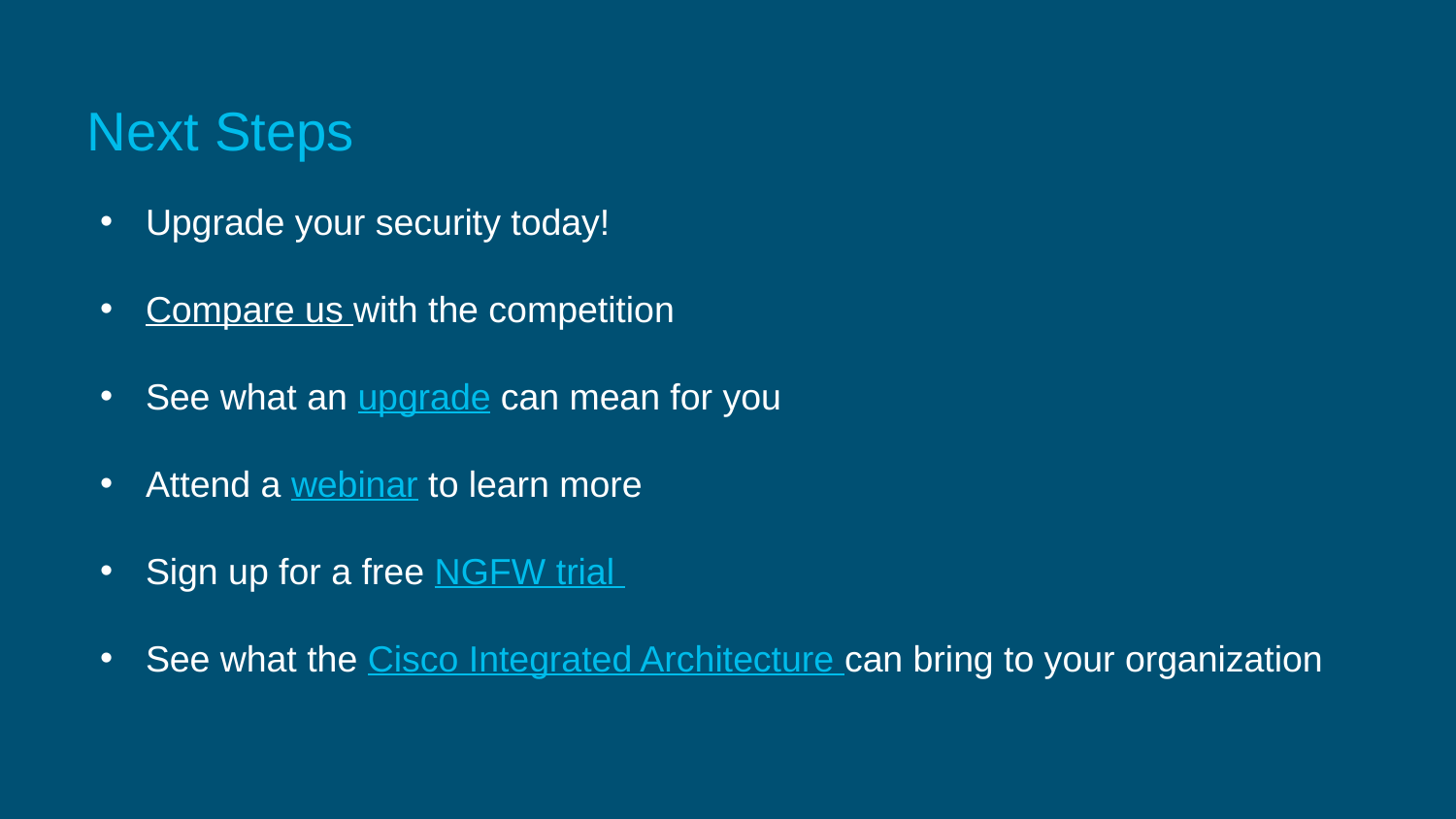

# Next Steps
Upgrade your security today!

Compare us with the competition

See what an upgrade can mean for you

Attend a webinar to learn more

Sign up for a free NGFW trial

See what the Cisco Integrated Architecture can bring to your organization